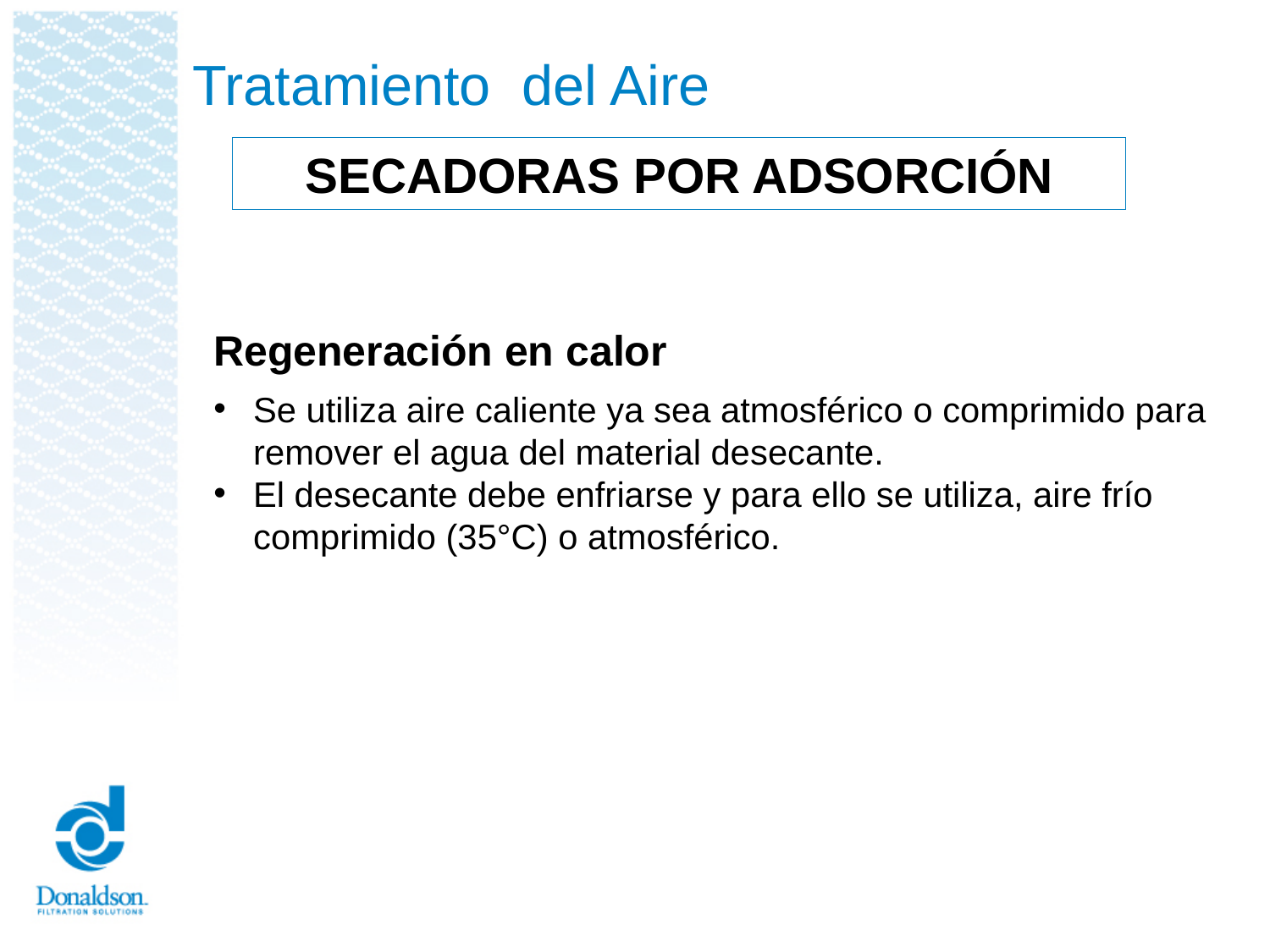

# Tratamiento  del Aire
SECADORAS POR ADSORCIÓN
Regeneración en calor

Se utiliza aire caliente ya sea atmosférico o comprimido para remover el agua del material desecante.
El desecante debe enfriarse y para ello se utiliza, aire frío comprimido (35°C) o atmosférico.